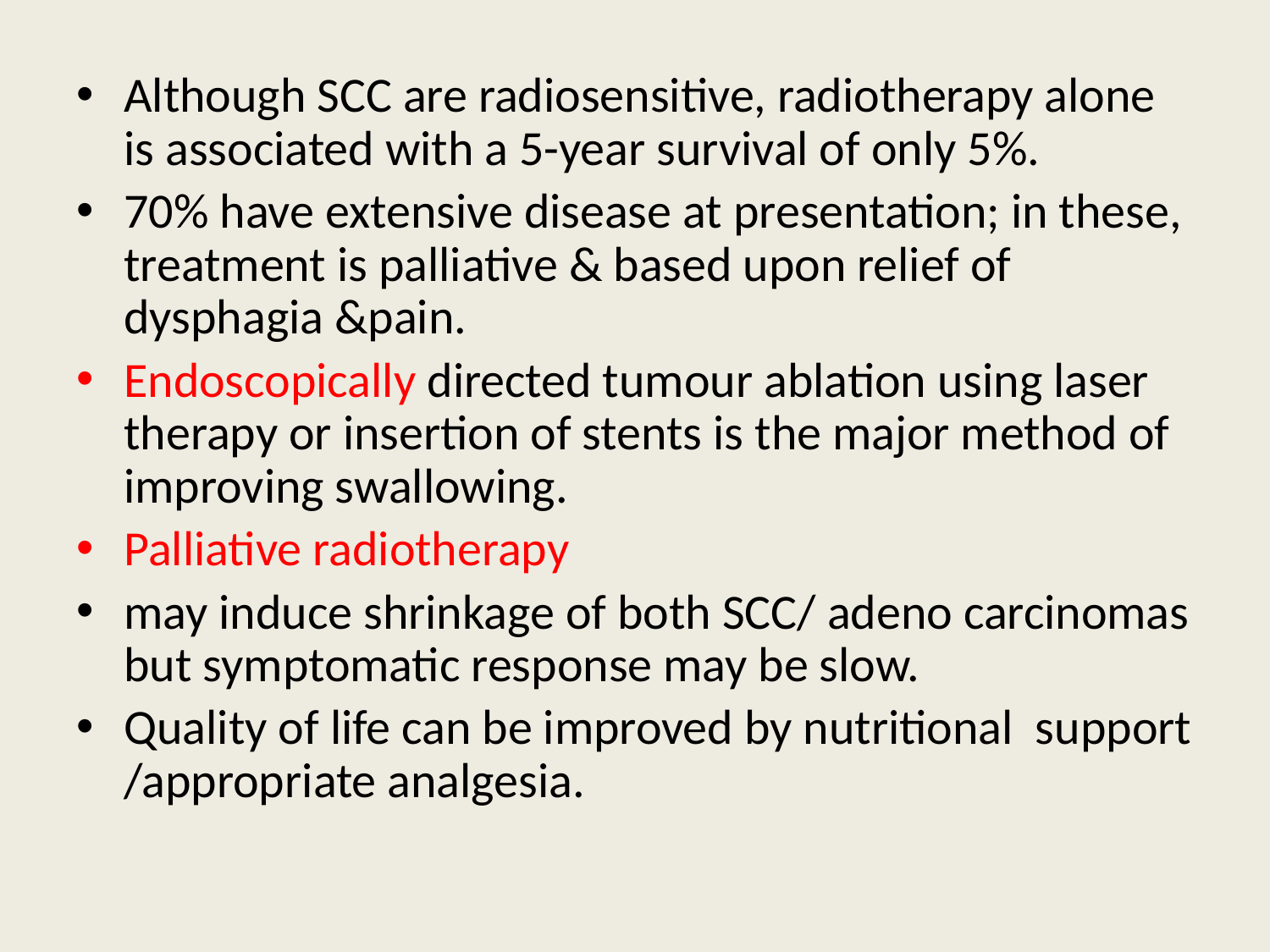

Although SCC are radiosensitive, radiotherapy alone is associated with a 5-year survival of only 5%.
70% have extensive disease at presentation; in these, treatment is palliative & based upon relief of dysphagia &pain.
Endoscopically directed tumour ablation using laser therapy or insertion of stents is the major method of improving swallowing.
Palliative radiotherapy
may induce shrinkage of both SCC/ adeno carcinomas but symptomatic response may be slow.
Quality of life can be improved by nutritional  support /appropriate analgesia.